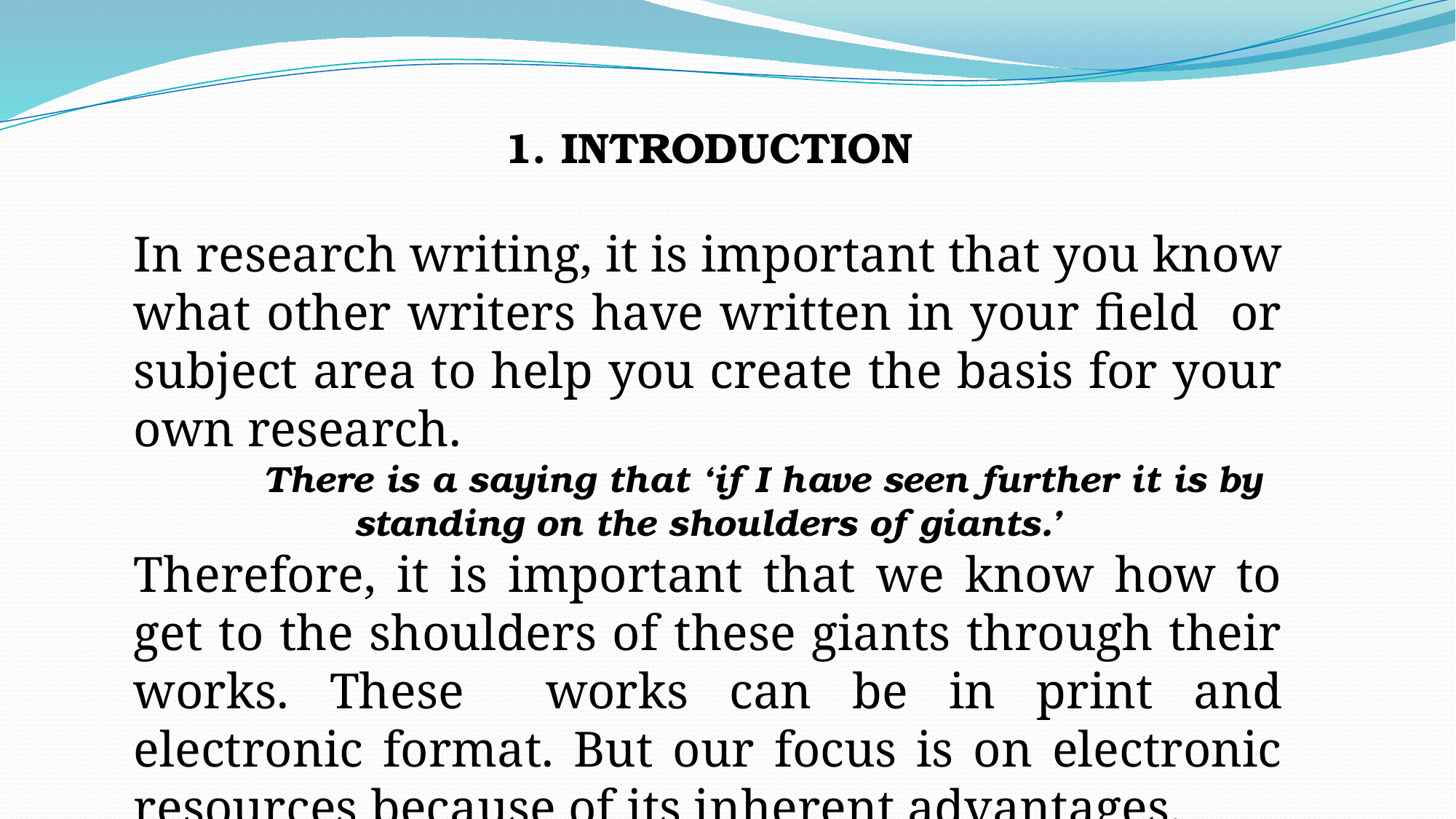

1. INTRODUCTION

In research writing, it is important that you know what other writers have written in your field  or subject area to help you create the basis for your own research.
	There is a saying that ‘if I have seen further it is by standing on the shoulders of giants.’
Therefore, it is important that we know how to get to the shoulders of these giants through their works. These  works can be in print and electronic format. But our focus is on electronic resources because of its inherent advantages.